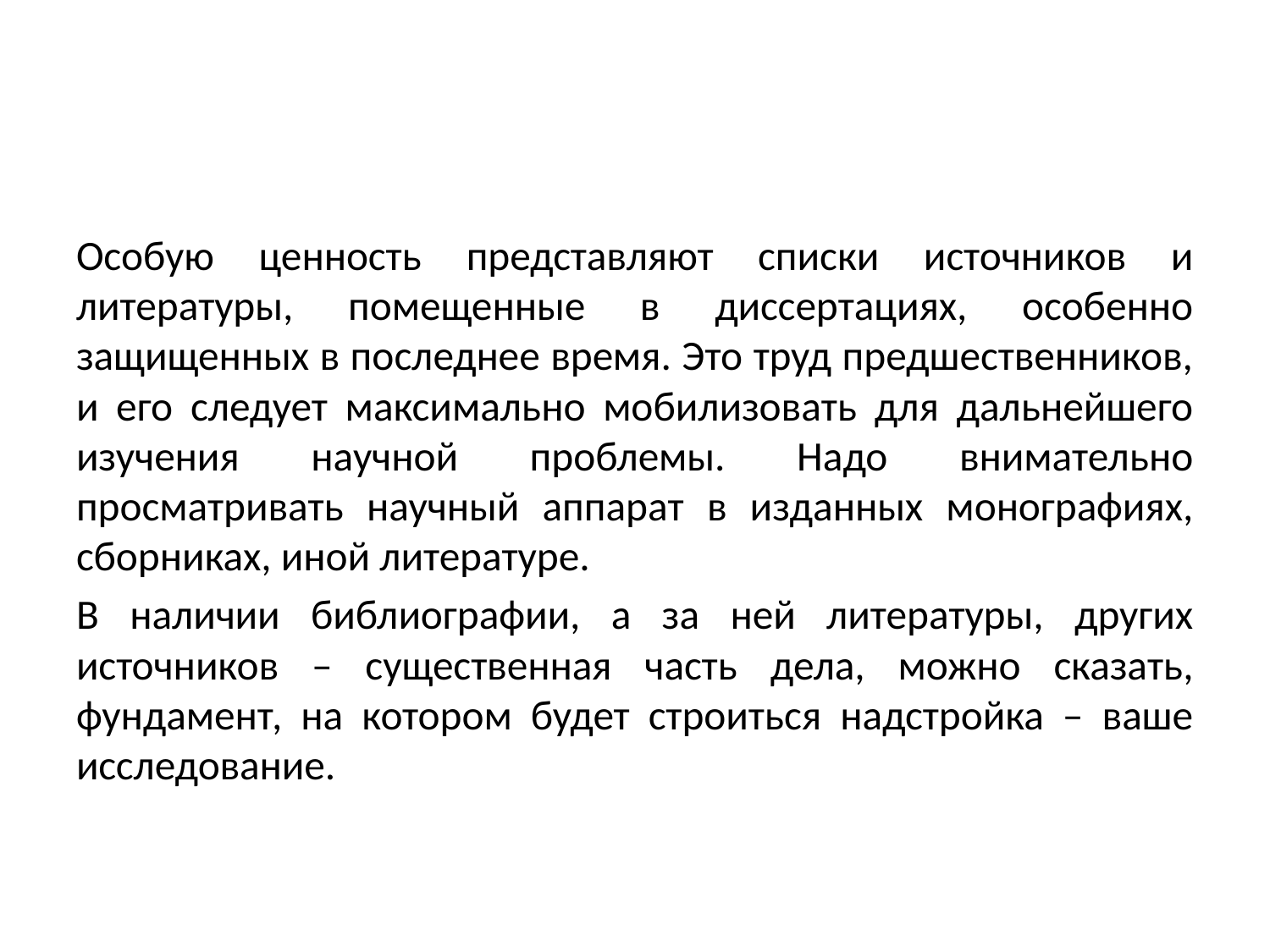

#
Особую ценность представляют списки источников и литературы, помещенные в диссертациях, особенно защищенных в последнее время. Это труд предшественников, и его следует максимально мобилизовать для дальнейшего изучения научной проблемы. Надо внимательно просматривать научный аппарат в изданных монографиях, сборниках, иной литературе.
В наличии библиографии, а за ней литературы, других источников – существенная часть дела, можно сказать, фундамент, на котором будет строиться надстройка – ваше исследование.